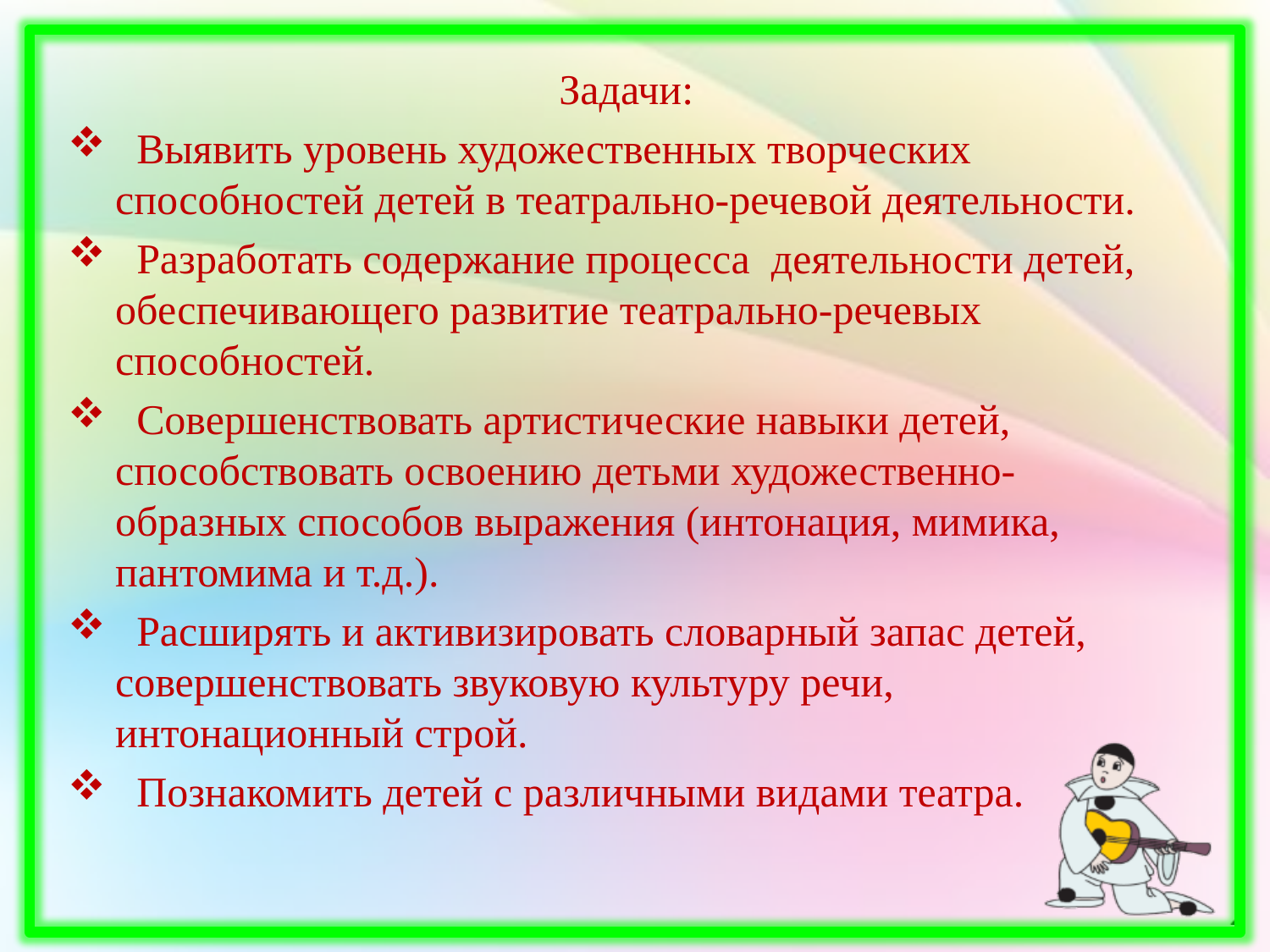

#
Задачи:
  Выявить уровень художественных творческих способностей детей в театрально-речевой деятельности.
  Разработать содержание процесса  деятельности детей, обеспечивающего развитие театрально-речевых способностей.
  Совершенствовать артистические навыки детей, способствовать освоению детьми художественно-образных способов выражения (интонация, мимика, пантомима и т.д.).
  Расширять и активизировать словарный запас детей, совершенствовать звуковую культуру речи, интонационный строй.
  Познакомить детей с различными видами театра.